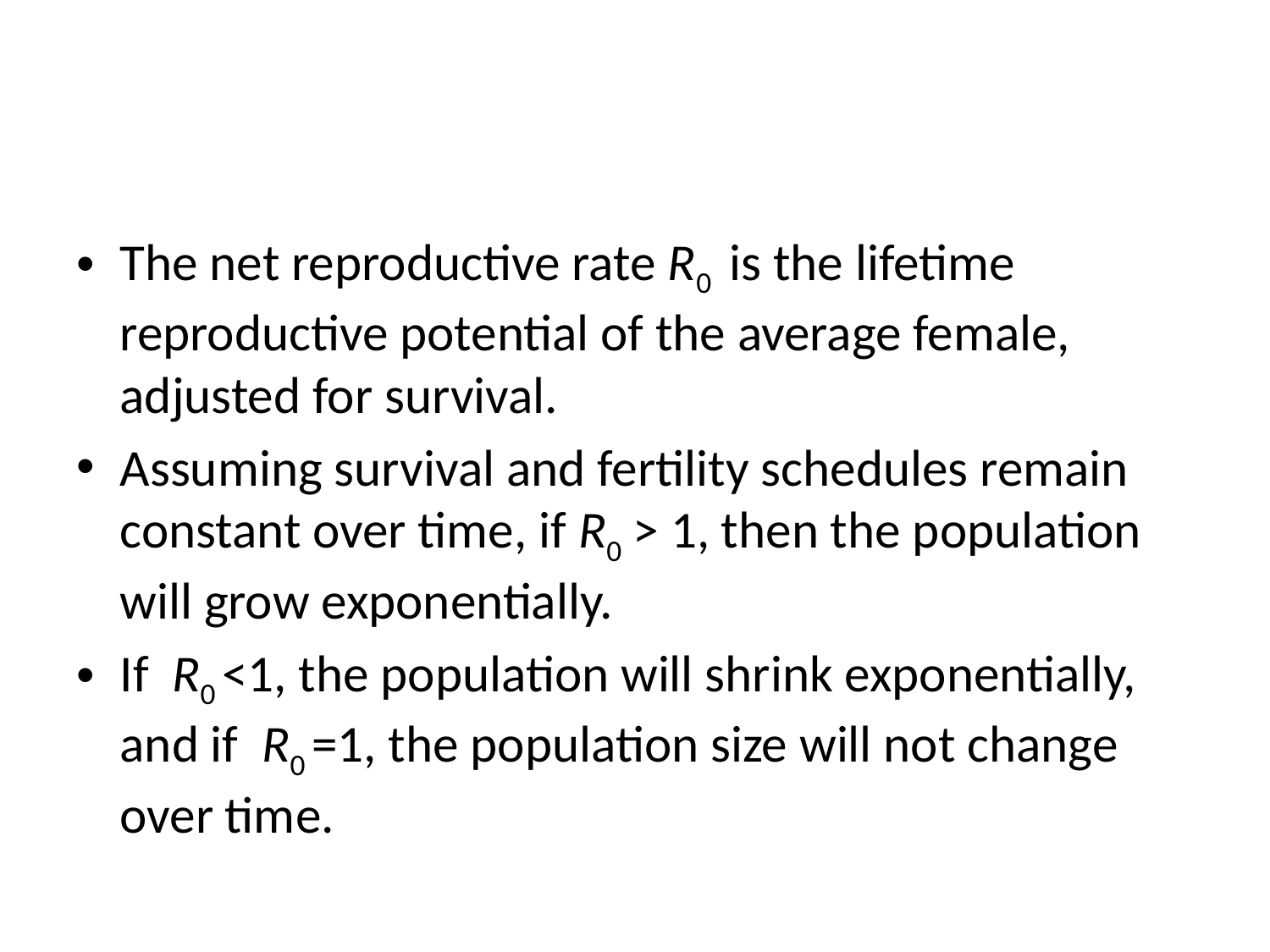

The net reproductive rate R0  is the lifetime reproductive potential of the average female, adjusted for survival.
Assuming survival and fertility schedules remain constant over time, if R0 > 1, then the population will grow exponentially.
If  R0 <1, the population will shrink exponentially, and if  R0 =1, the population size will not change over time.